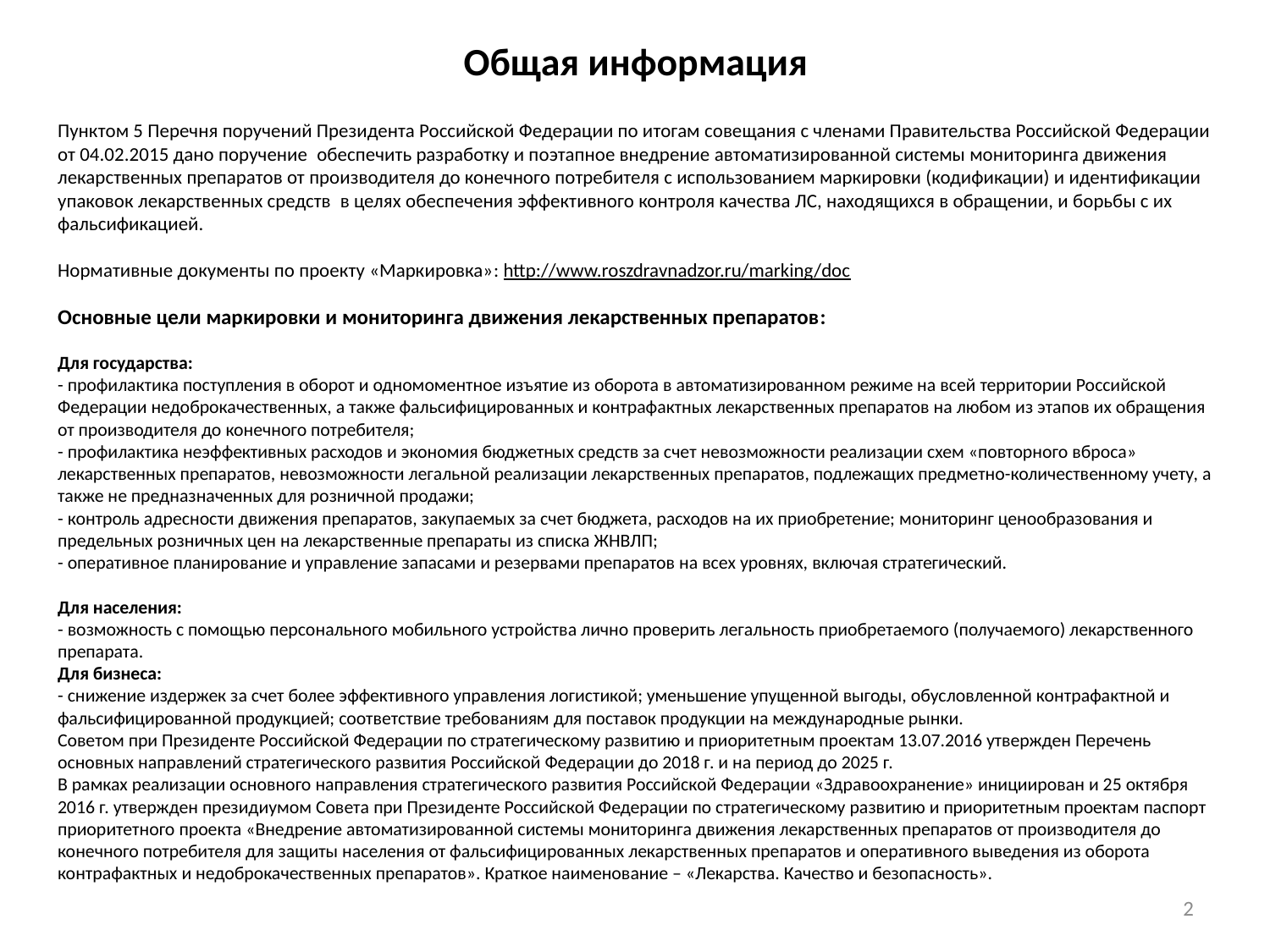

Общая информация
# Пунктом 5 Перечня поручений Президента Российской Федерации по итогам совещания с членами Правительства Российской Федерации от 04.02.2015 дано поручение  обеспечить разработку и поэтапное внедрение автоматизированной системы мониторинга движения лекарственных препаратов от производителя до конечного потребителя с использованием маркировки (кодификации) и идентификации упаковок лекарственных средств  в целях обеспечения эффективного контроля качества ЛС, находящихся в обращении, и борьбы с их фальсификацией. Нормативные документы по проекту «Маркировка»: http://www.roszdravnadzor.ru/marking/doc Основные цели маркировки и мониторинга движения лекарственных препаратов: Для государства: - профилактика поступления в оборот и одномоментное изъятие из оборота в автоматизированном режиме на всей территории Российской Федерации недоброкачественных, а также фальсифицированных и контрафактных лекарственных препаратов на любом из этапов их обращения от производителя до конечного потребителя; - профилактика неэффективных расходов и экономия бюджетных средств за счет невозможности реализации схем «повторного вброса» лекарственных препаратов, невозможности легальной реализации лекарственных препаратов, подлежащих предметно-количественному учету, а также не предназначенных для розничной продажи; - контроль адресности движения препаратов, закупаемых за счет бюджета, расходов на их приобретение; мониторинг ценообразования и предельных розничных цен на лекарственные препараты из списка ЖНВЛП; - оперативное планирование и управление запасами и резервами препаратов на всех уровнях, включая стратегический. Для населения: - возможность с помощью персонального мобильного устройства лично проверить легальность приобретаемого (получаемого) лекарственного препарата. Для бизнеса:  - снижение издержек за счет более эффективного управления логистикой; уменьшение упущенной выгоды, обусловленной контрафактной и фальсифицированной продукцией; соответствие требованиям для поставок продукции на международные рынки. Советом при Президенте Российской Федерации по стратегическому развитию и приоритетным проектам 13.07.2016 утвержден Перечень основных направлений стратегического развития Российской Федерации до 2018 г. и на период до 2025 г. В рамках реализации основного направления стратегического развития Российской Федерации «Здравоохранение» инициирован и 25 октября 2016 г. утвержден президиумом Совета при Президенте Российской Федерации по стратегическому развитию и приоритетным проектам паспорт приоритетного проекта «Внедрение автоматизированной системы мониторинга движения лекарственных препаратов от производителя до конечного потребителя для защиты населения от фальсифицированных лекарственных препаратов и оперативного выведения из оборота контрафактных и недоброкачественных препаратов». Краткое наименование – «Лекарства. Качество и безопасность».
2